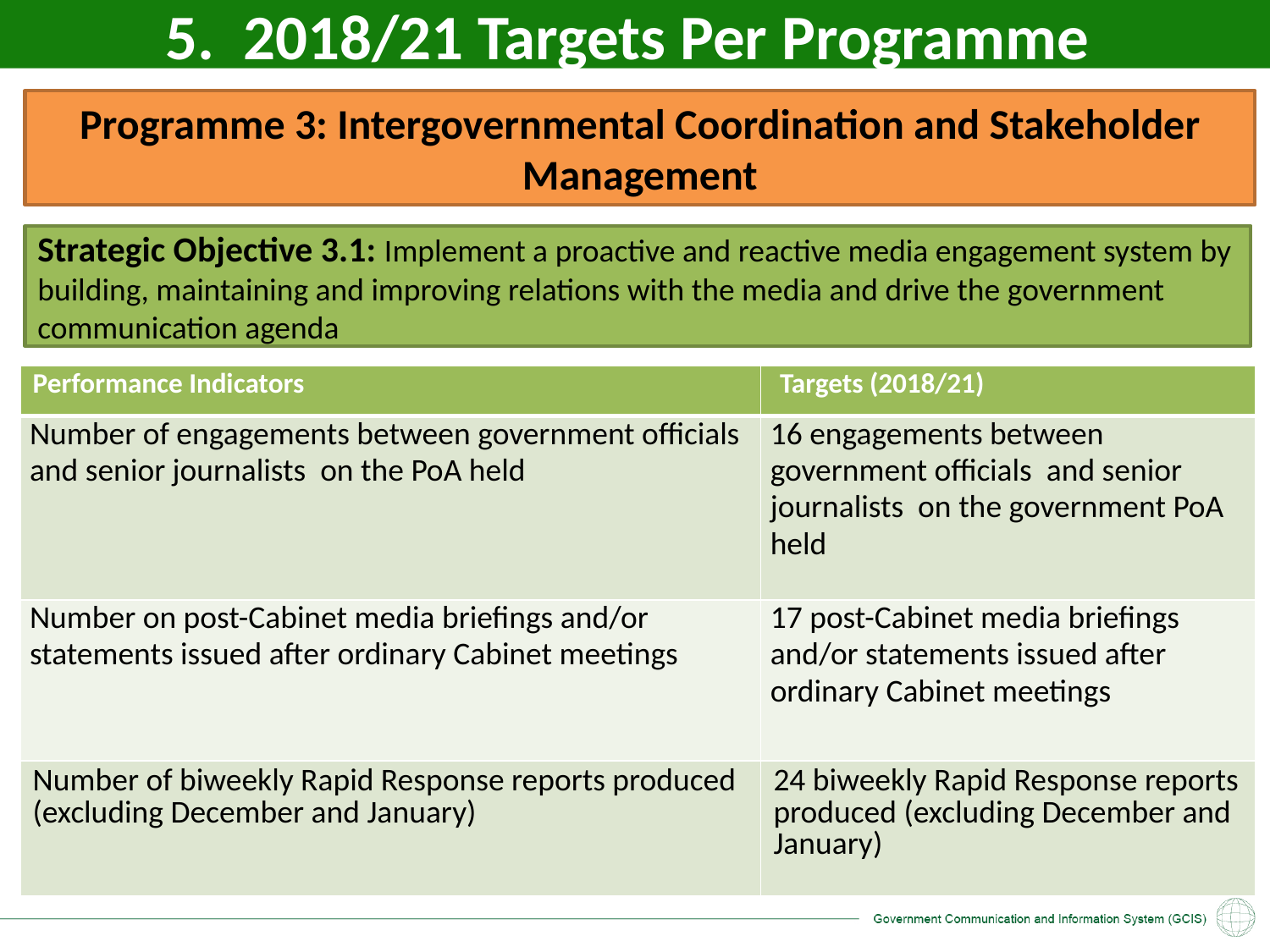

5.  2018/21 Targets Per Programme
Programme 3: Intergovernmental Coordination and Stakeholder Management
Strategic Objective 3.1: Implement a proactive and reactive media engagement system by building, maintaining and improving relations with the media and drive the government communication agenda
| Performance Indicators | Targets (2018/21) |
| --- | --- |
| Number of engagements between government officials and senior journalists on the PoA held | 16 engagements between government officials and senior journalists on the government PoA held |
| Number on post-Cabinet media briefings and/or statements issued after ordinary Cabinet meetings | 17 post-Cabinet media briefings and/or statements issued after ordinary Cabinet meetings |
| Number of biweekly Rapid Response reports produced (excluding December and January) | 24 biweekly Rapid Response reports produced (excluding December and January) |